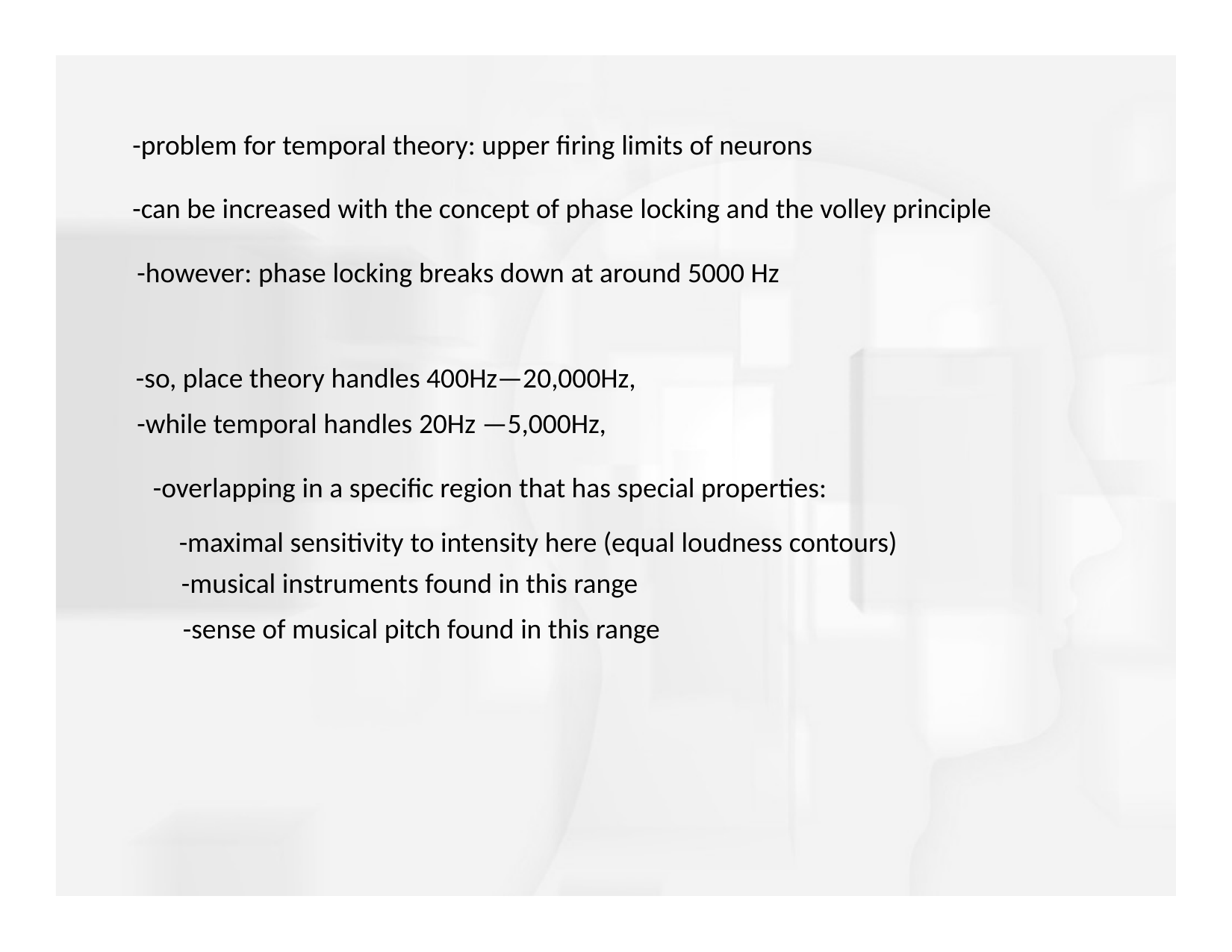

-problem for temporal theory: upper firing limits of neurons
-can be increased with the concept of phase locking and the volley principle
-however: phase locking breaks down at around 5000 Hz
-so, place theory handles 400Hz—20,000Hz,
-while temporal handles 20Hz —5,000Hz,
-overlapping in a specific region that has special properties:
-maximal sensitivity to intensity here (equal loudness contours)
-musical instruments found in this range
-sense of musical pitch found in this range